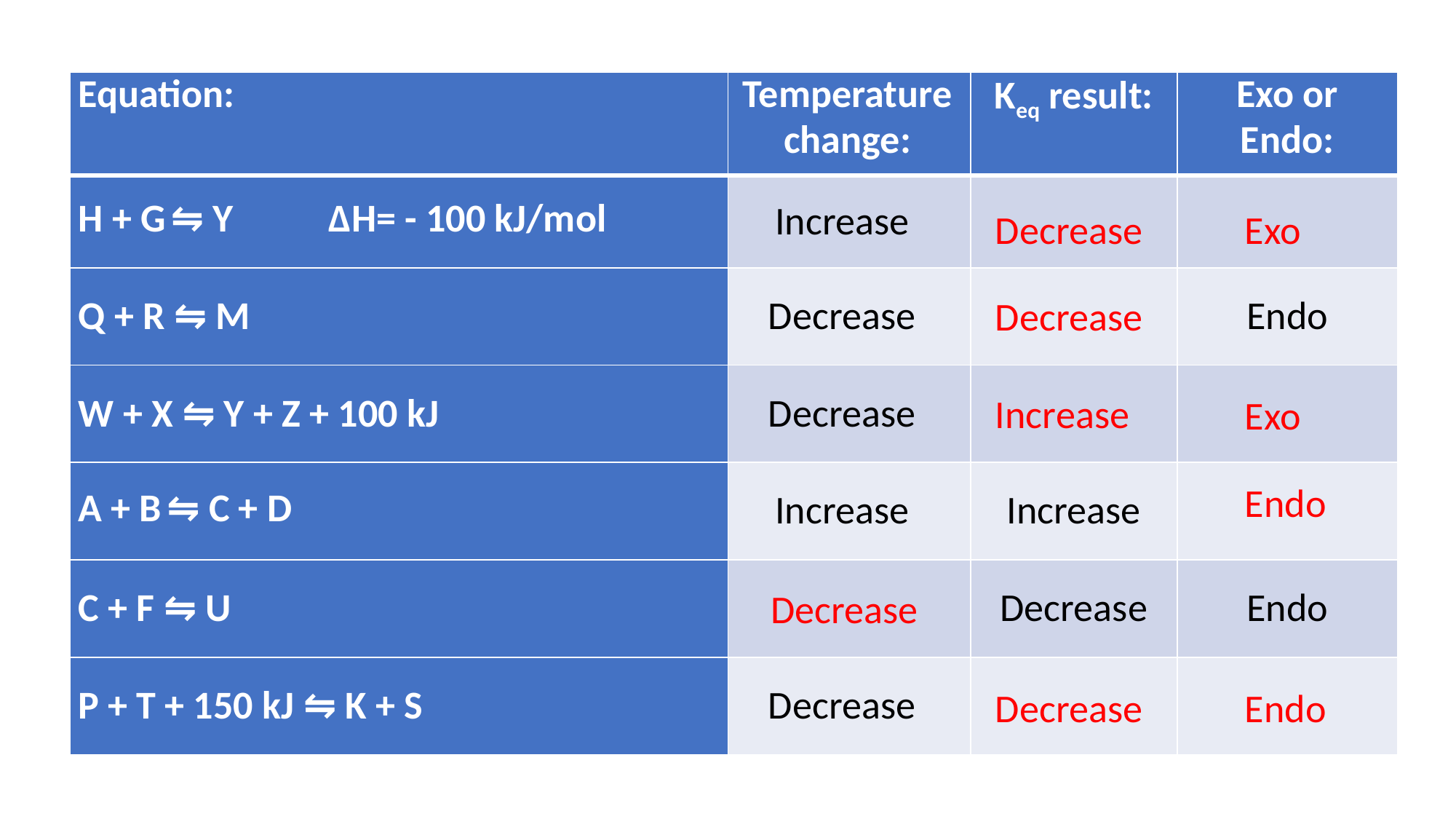

| Equation: | Temperature change: | Keq result: | Exo or Endo: |
| --- | --- | --- | --- |
| H + G ⇋ Y ΔH= - 100 kJ/mol | Increase |  |  |
| Q + R ⇋ M | Decrease |  | Endo |
| W + X ⇋ Y + Z + 100 kJ | Decrease |  |  |
| A + B ⇋ C + D | Increase | Increase |  |
| C + F ⇋ U |  | Decrease | Endo |
| P + T + 150 kJ ⇋ K + S | Decrease |  |  |
Decrease
Exo
Decrease
Increase
Exo
Endo
Decrease
Decrease
Endo